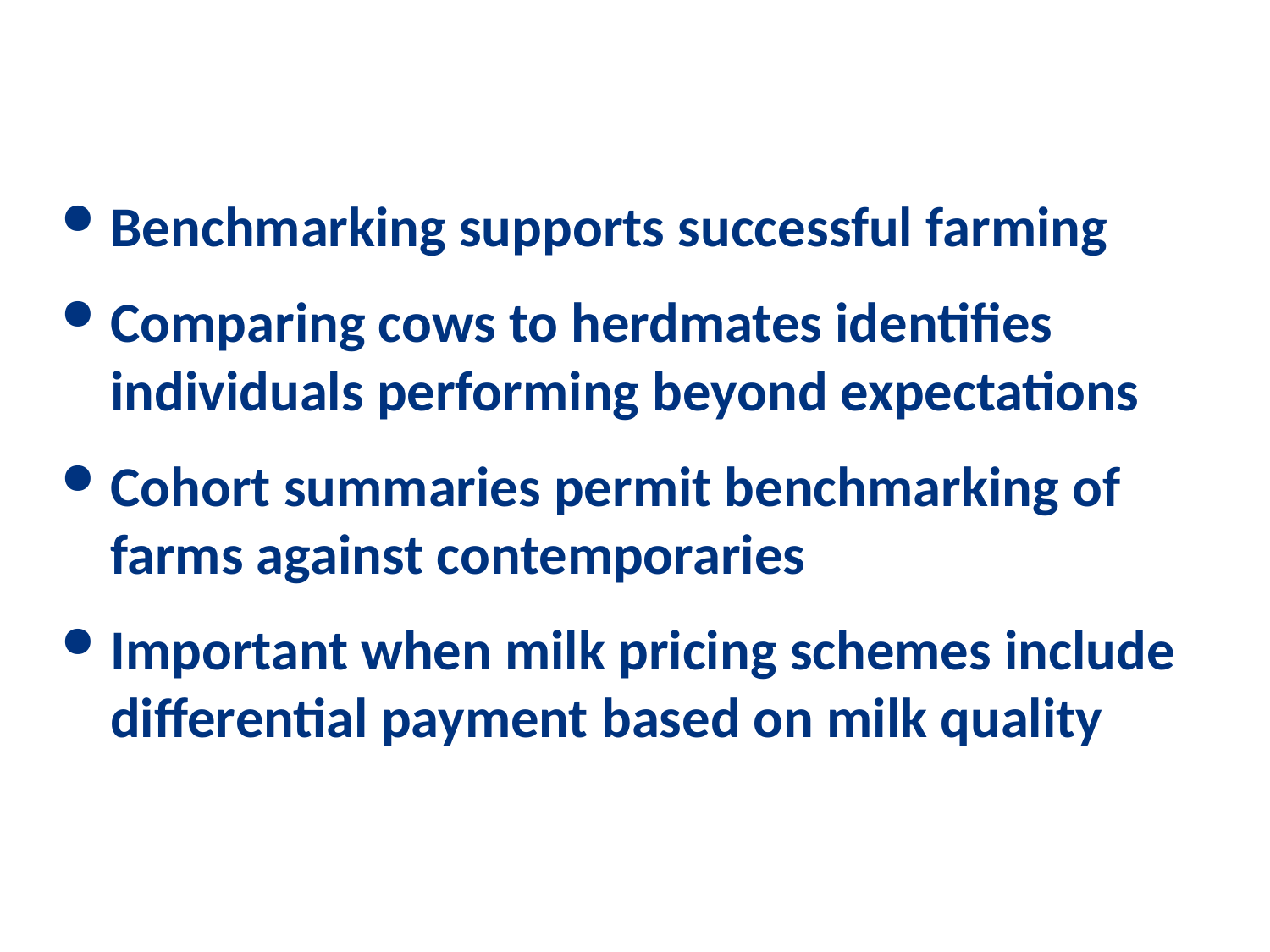

# Applications – Herd management
Benchmarking supports successful farming
Comparing cows to herdmates identifies individuals performing beyond expectations
Cohort summaries permit benchmarking of farms against contemporaries
Important when milk pricing schemes include differential payment based on milk quality